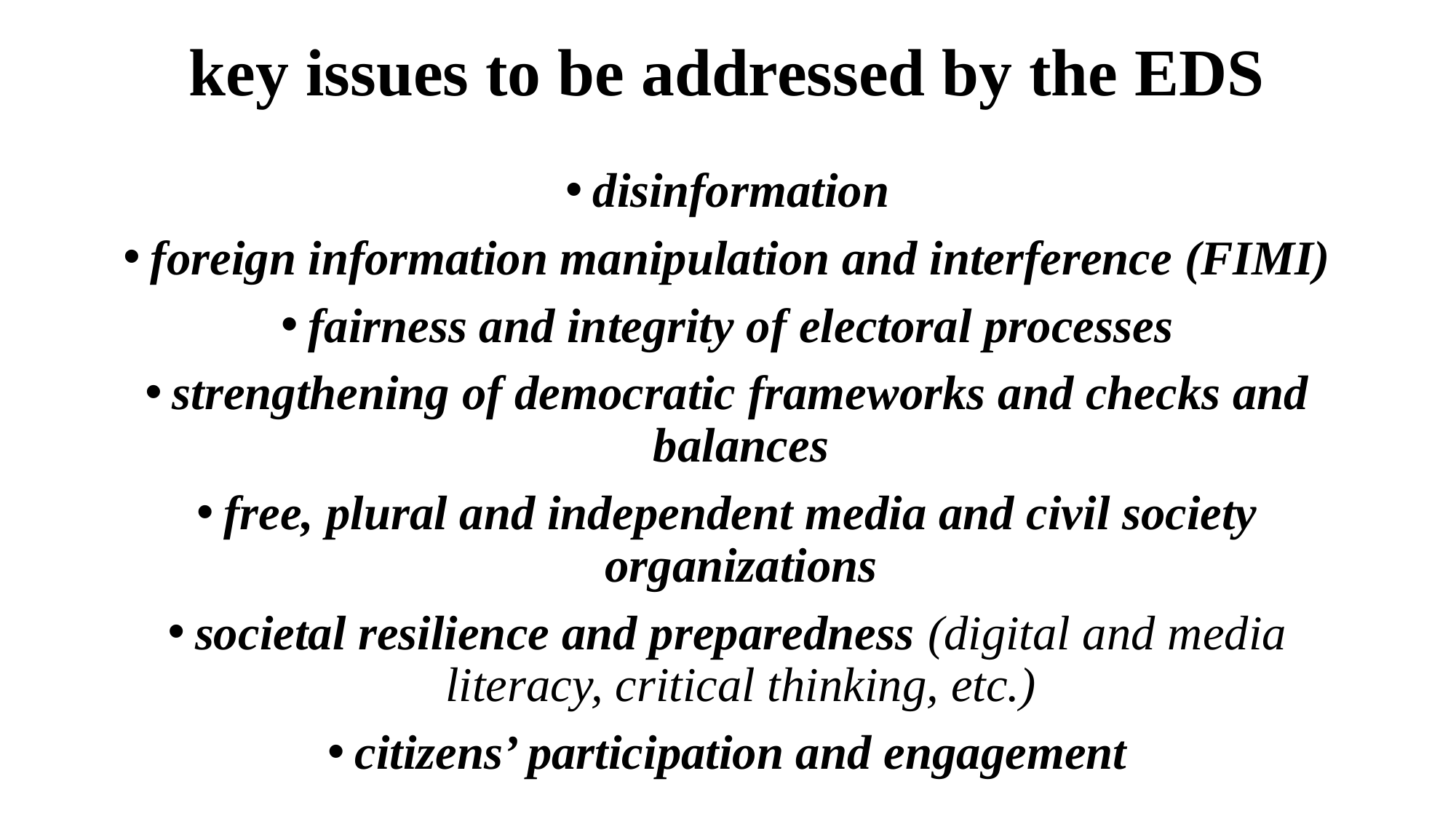

# key issues to be addressed by the EDS
disinformation
foreign information manipulation and interference (FIMI)
fairness and integrity of electoral processes
strengthening of democratic frameworks and checks and balances
free, plural and independent media and civil society organizations
societal resilience and preparedness (digital and media literacy, critical thinking, etc.)
citizens’ participation and engagement